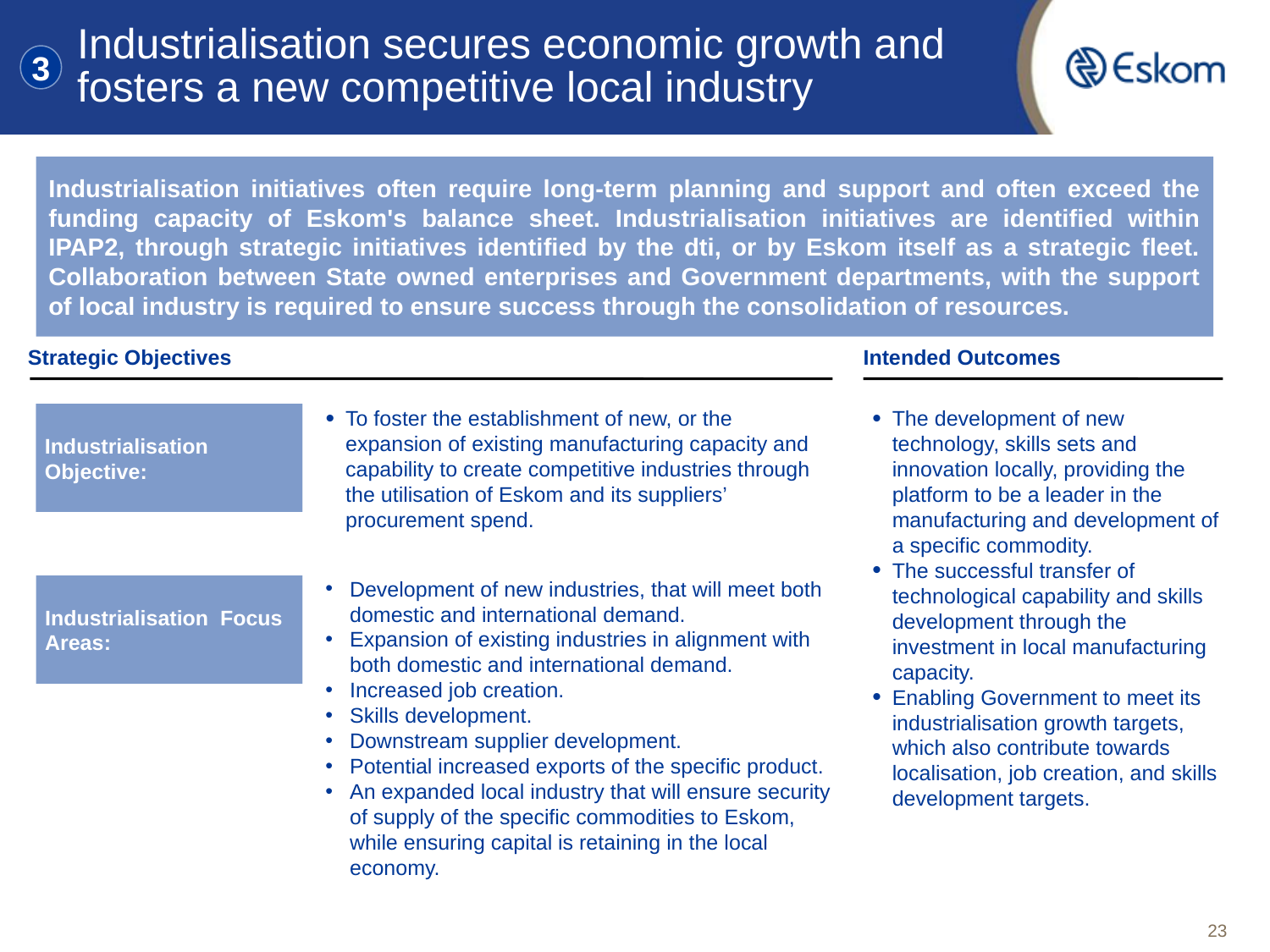

# Industrialisation secures economic growth and fosters a new competitive local industry
3
Industrialisation initiatives often require long-term planning and support and often exceed the funding capacity of Eskom's balance sheet. Industrialisation initiatives are identified within IPAP2, through strategic initiatives identified by the dti, or by Eskom itself as a strategic fleet. Collaboration between State owned enterprises and Government departments, with the support of local industry is required to ensure success through the consolidation of resources.
Strategic Objectives
Intended Outcomes

Industrialisation Objective:
To foster the establishment of new, or the expansion of existing manufacturing capacity and capability to create competitive industries through the utilisation of Eskom and its suppliers’ procurement spend.
The development of new technology, skills sets and innovation locally, providing the platform to be a leader in the manufacturing and development of a specific commodity.
The successful transfer of technological capability and skills development through the investment in local manufacturing capacity.
Enabling Government to meet its industrialisation growth targets, which also contribute towards localisation, job creation, and skills development targets.
Industrialisation  Focus Areas:

Development of new industries, that will meet both domestic and international demand.
Expansion of existing industries in alignment with both domestic and international demand.
Increased job creation.
Skills development.
Downstream supplier development.
Potential increased exports of the specific product.
An expanded local industry that will ensure security of supply of the specific commodities to Eskom, while ensuring capital is retaining in the local economy.
23